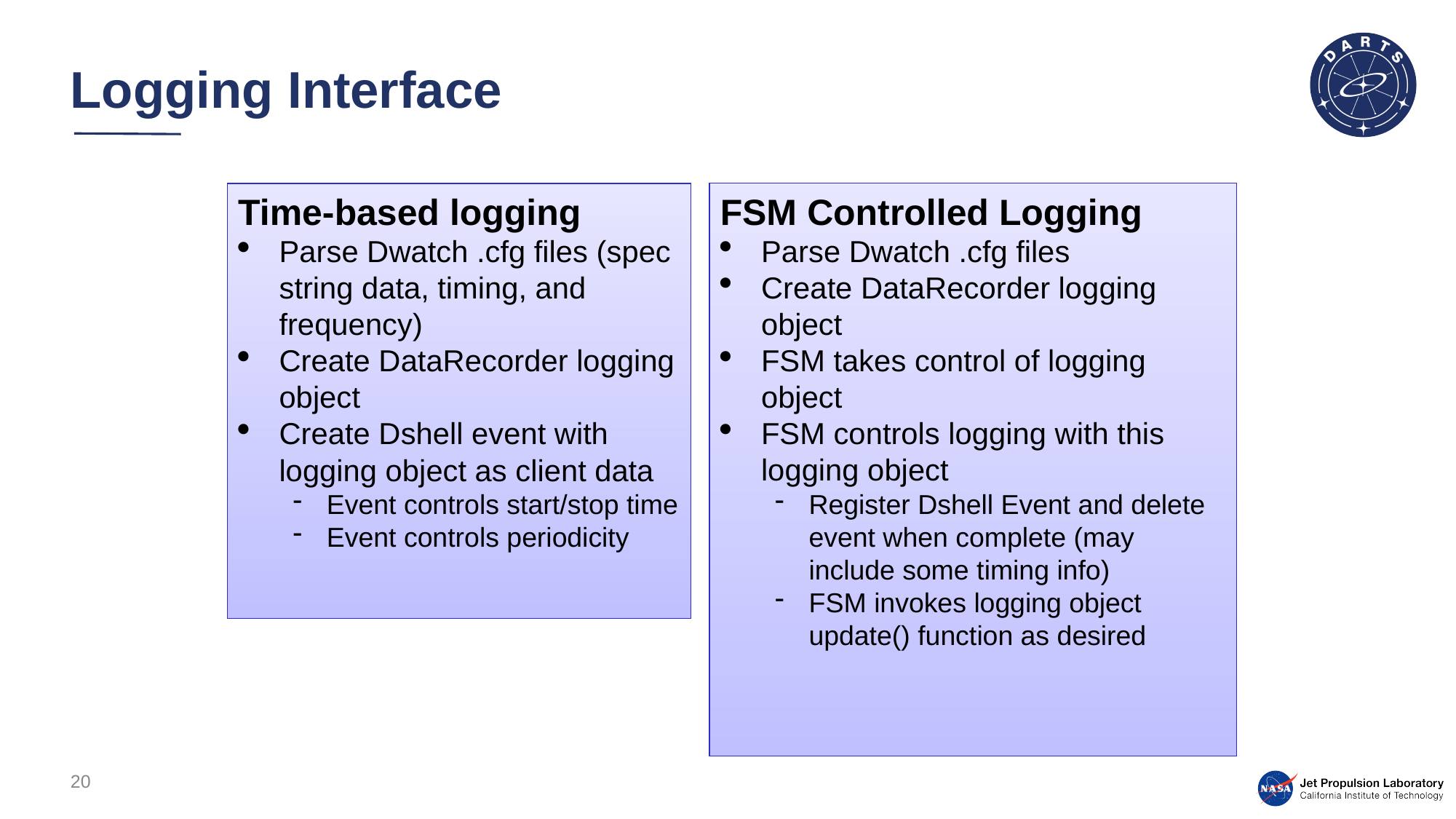

# Logging Interface
Time-based logging
Parse Dwatch .cfg files (spec string data, timing, and frequency)
Create DataRecorder logging object
Create Dshell event with logging object as client data
Event controls start/stop time
Event controls periodicity

FSM Controlled Logging
Parse Dwatch .cfg files
Create DataRecorder logging object
FSM takes control of logging object
FSM controls logging with this logging object
Register Dshell Event and delete event when complete (may include some timing info)
FSM invokes logging object update() function as desired

20